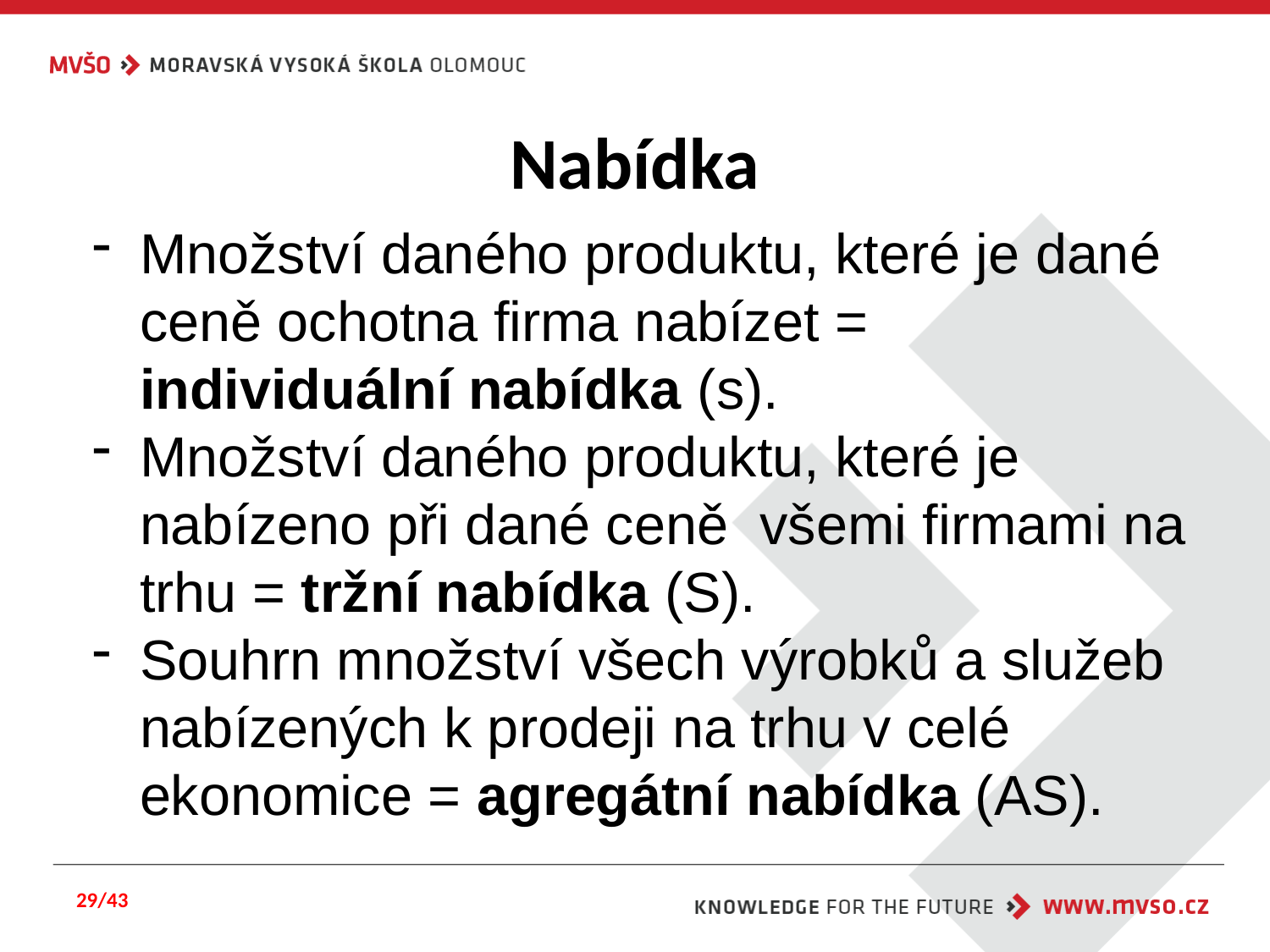

# Nabídka
Množství daného produktu, které je dané ceně ochotna firma nabízet = individuální nabídka (s).
Množství daného produktu, které je nabízeno při dané ceně  všemi firmami na trhu = tržní nabídka (S).
Souhrn množství všech výrobků a služeb nabízených k prodeji na trhu v celé ekonomice = agregátní nabídka (AS).
29/43